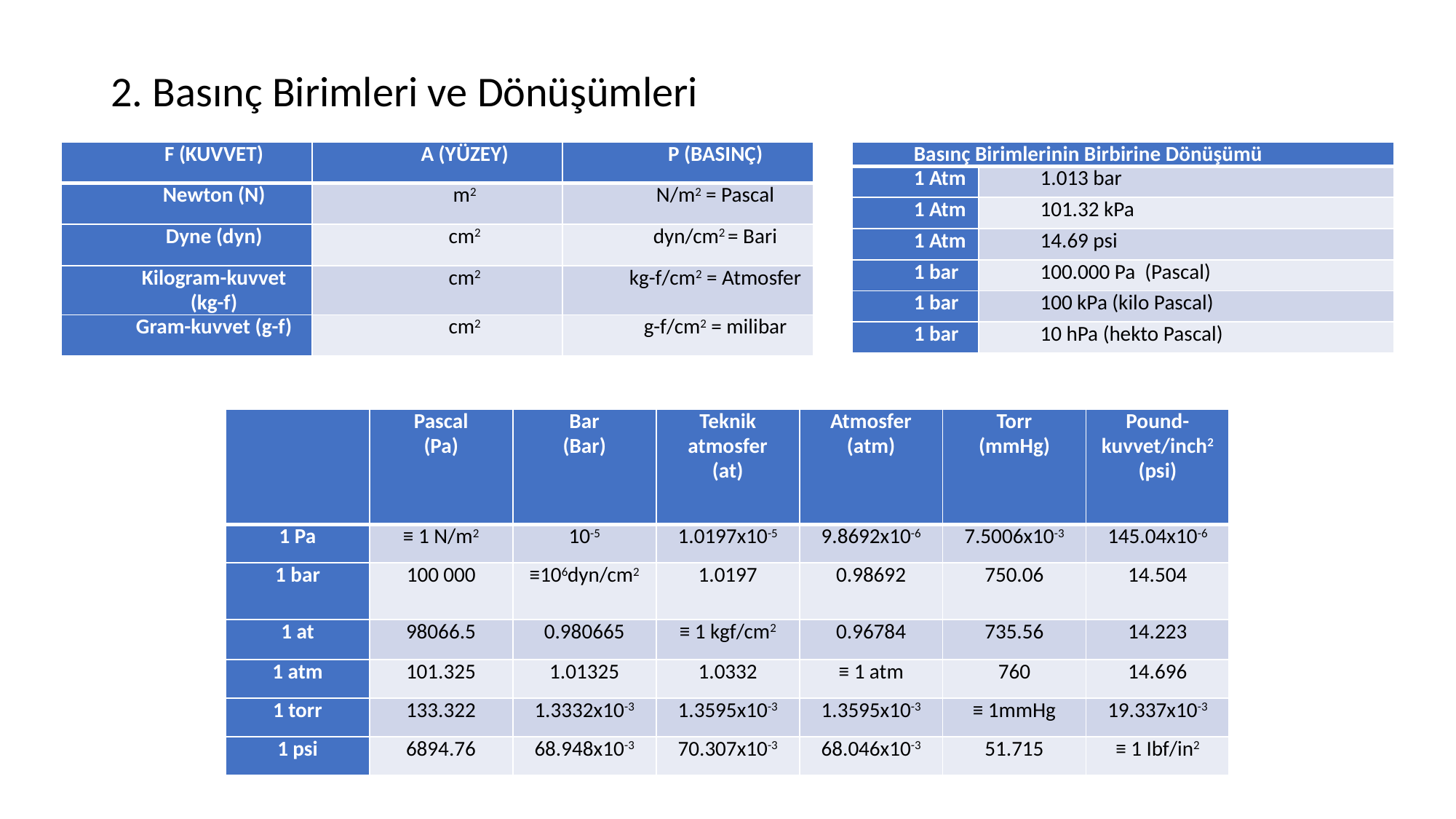

# 2. Basınç Birimleri ve Dönüşümleri
| F (KUVVET) | A (YÜZEY) | P (BASINÇ) |
| --- | --- | --- |
| Newton (N) | m2 | N/m2 = Pascal |
| Dyne (dyn) | cm2 | dyn/cm2 = Bari |
| Kilogram-kuvvet (kg-f) | cm2 | kg-f/cm2 = Atmosfer |
| Gram-kuvvet (g-f) | cm2 | g-f/cm2 = milibar |
| Basınç Birimlerinin Birbirine Dönüşümü |  |
| --- | --- |
| 1 Atm | 1.013 bar |
| 1 Atm | 101.32 kPa |
| 1 Atm | 14.69 psi |
| 1 bar | 100.000 Pa (Pascal) |
| 1 bar | 100 kPa (kilo Pascal) |
| 1 bar | 10 hPa (hekto Pascal) |
|  | Pascal (Pa) | Bar (Bar) | Teknik atmosfer (at) | Atmosfer (atm) | Torr (mmHg) | Pound-kuvvet/inch2 (psi) |
| --- | --- | --- | --- | --- | --- | --- |
| 1 Pa | ≡ 1 N/m2 | 10-5 | 1.0197x10-5 | 9.8692x10-6 | 7.5006x10-3 | 145.04x10-6 |
| 1 bar | 100 000 | ≡106dyn/cm2 | 1.0197 | 0.98692 | 750.06 | 14.504 |
| 1 at | 98066.5 | 0.980665 | ≡ 1 kgf/cm2 | 0.96784 | 735.56 | 14.223 |
| 1 atm | 101.325 | 1.01325 | 1.0332 | ≡ 1 atm | 760 | 14.696 |
| 1 torr | 133.322 | 1.3332x10-3 | 1.3595x10-3 | 1.3595x10-3 | ≡ 1mmHg | 19.337x10-3 |
| 1 psi | 6894.76 | 68.948x10-3 | 70.307x10-3 | 68.046x10-3 | 51.715 | ≡ 1 Ibf/in2 |